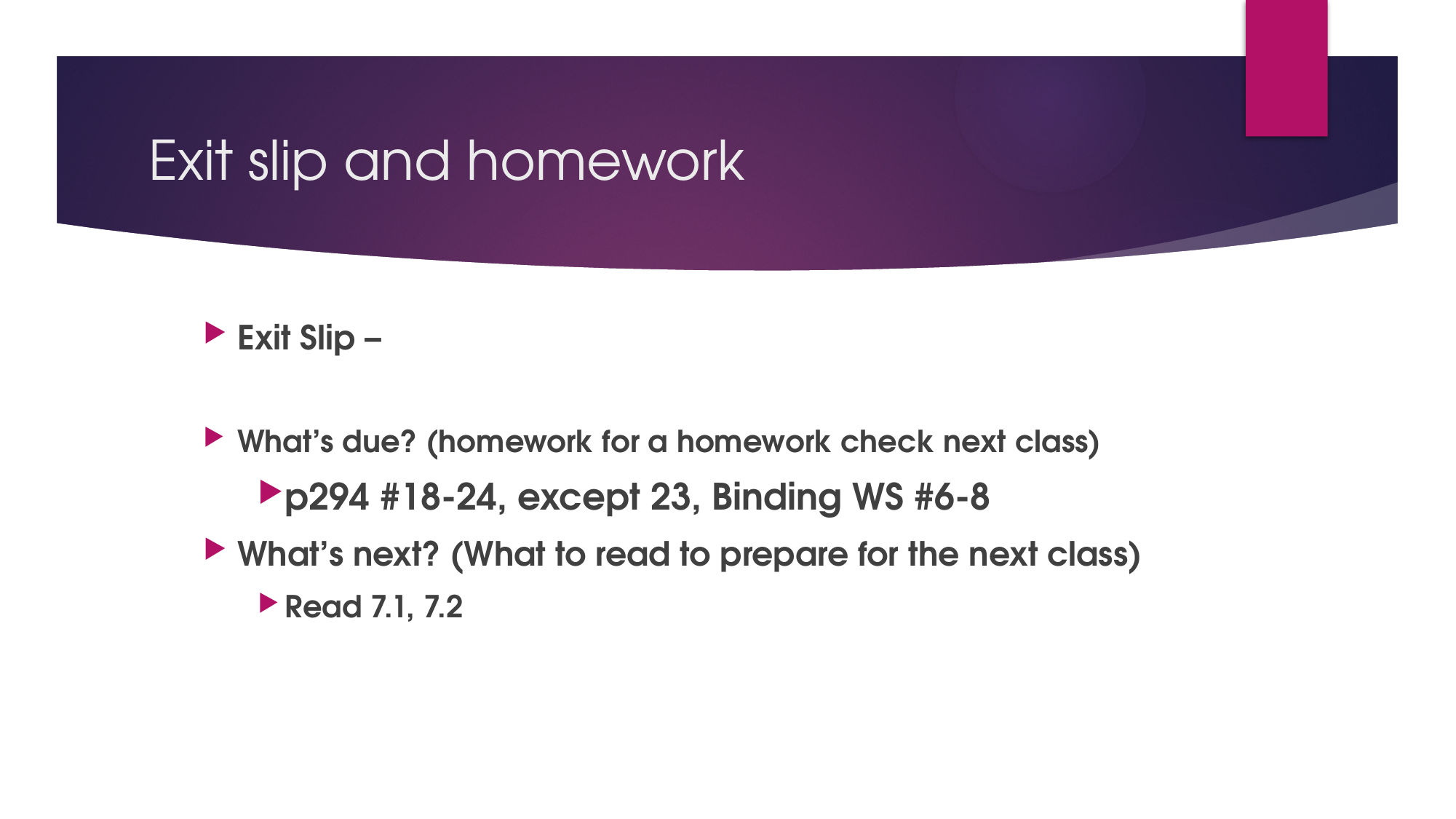

# Exit slip and homework
Exit Slip –

What’s due? (homework for a homework check next class)
p294 #18-24, except 23, Binding WS #6-8
What’s next? (What to read to prepare for the next class)
Read 7.1, 7.2